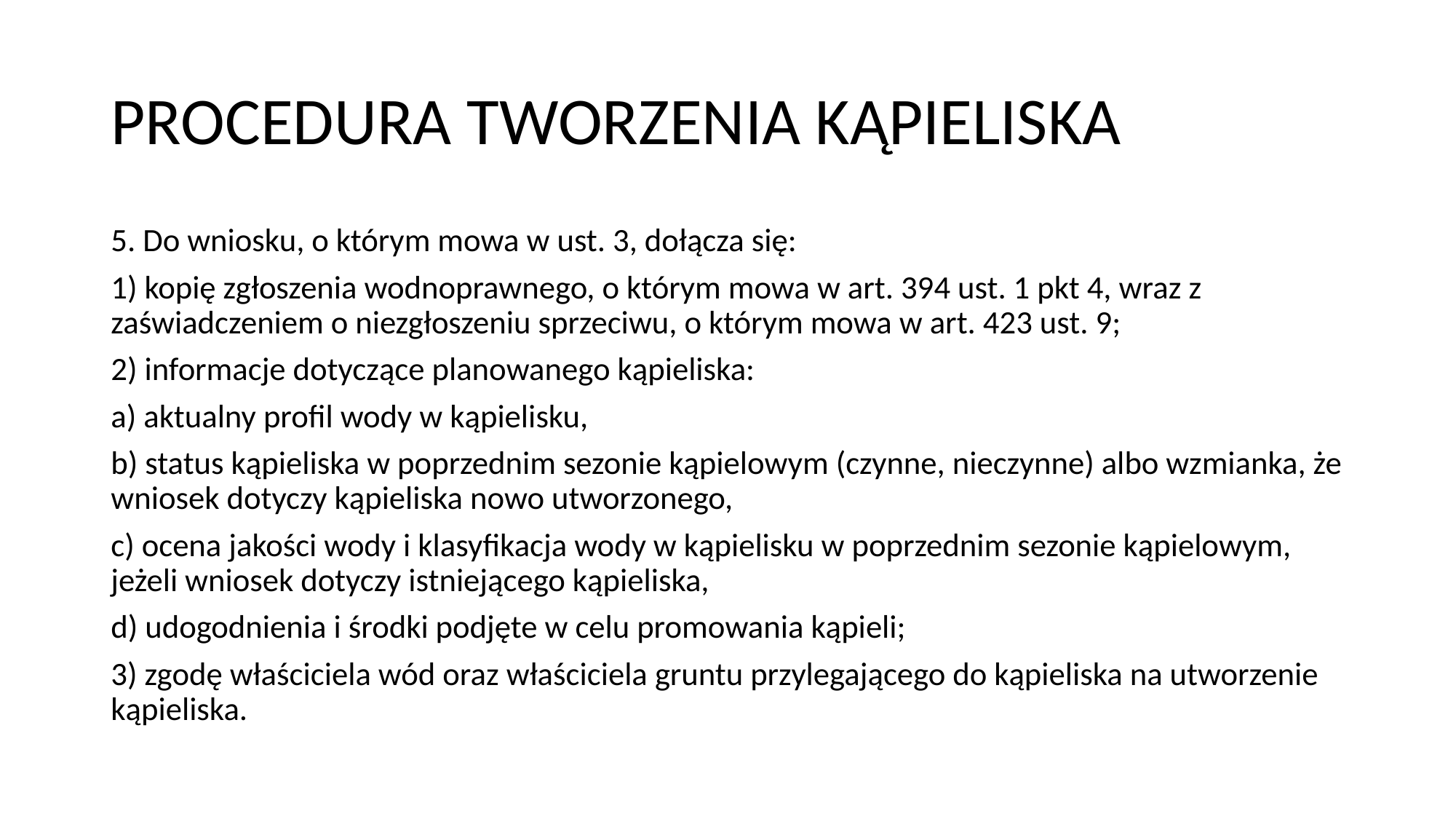

# PROCEDURA TWORZENIA KĄPIELISKA
5. Do wniosku, o którym mowa w ust. 3, dołącza się:
1) kopię zgłoszenia wodnoprawnego, o którym mowa w art. 394 ust. 1 pkt 4, wraz z zaświadczeniem o niezgłoszeniu sprzeciwu, o którym mowa w art. 423 ust. 9;
2) informacje dotyczące planowanego kąpieliska:
a) aktualny profil wody w kąpielisku,
b) status kąpieliska w poprzednim sezonie kąpielowym (czynne, nieczynne) albo wzmianka, że wniosek dotyczy kąpieliska nowo utworzonego,
c) ocena jakości wody i klasyfikacja wody w kąpielisku w poprzednim sezonie kąpielowym, jeżeli wniosek dotyczy istniejącego kąpieliska,
d) udogodnienia i środki podjęte w celu promowania kąpieli;
3) zgodę właściciela wód oraz właściciela gruntu przylegającego do kąpieliska na utworzenie kąpieliska.